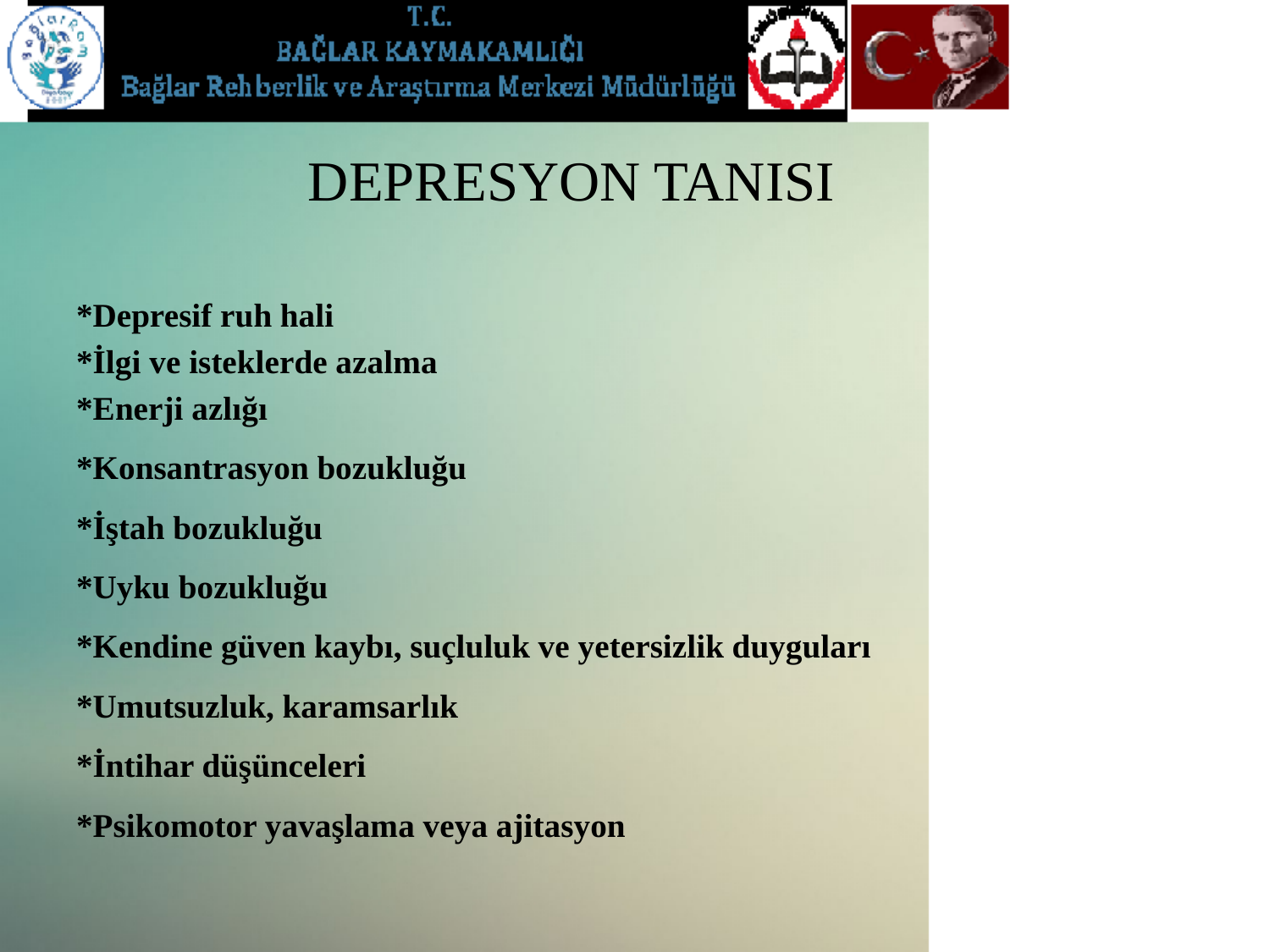

# DEPRESYON TANISI
*Depresif ruh hali
*İlgi ve isteklerde azalma
*Enerji azlığı
*Konsantrasyon bozukluğu
*İştah bozukluğu
*Uyku bozukluğu
*Kendine güven kaybı, suçluluk ve yetersizlik duyguları
*Umutsuzluk, karamsarlık
*İntihar düşünceleri
*Psikomotor yavaşlama veya ajitasyon